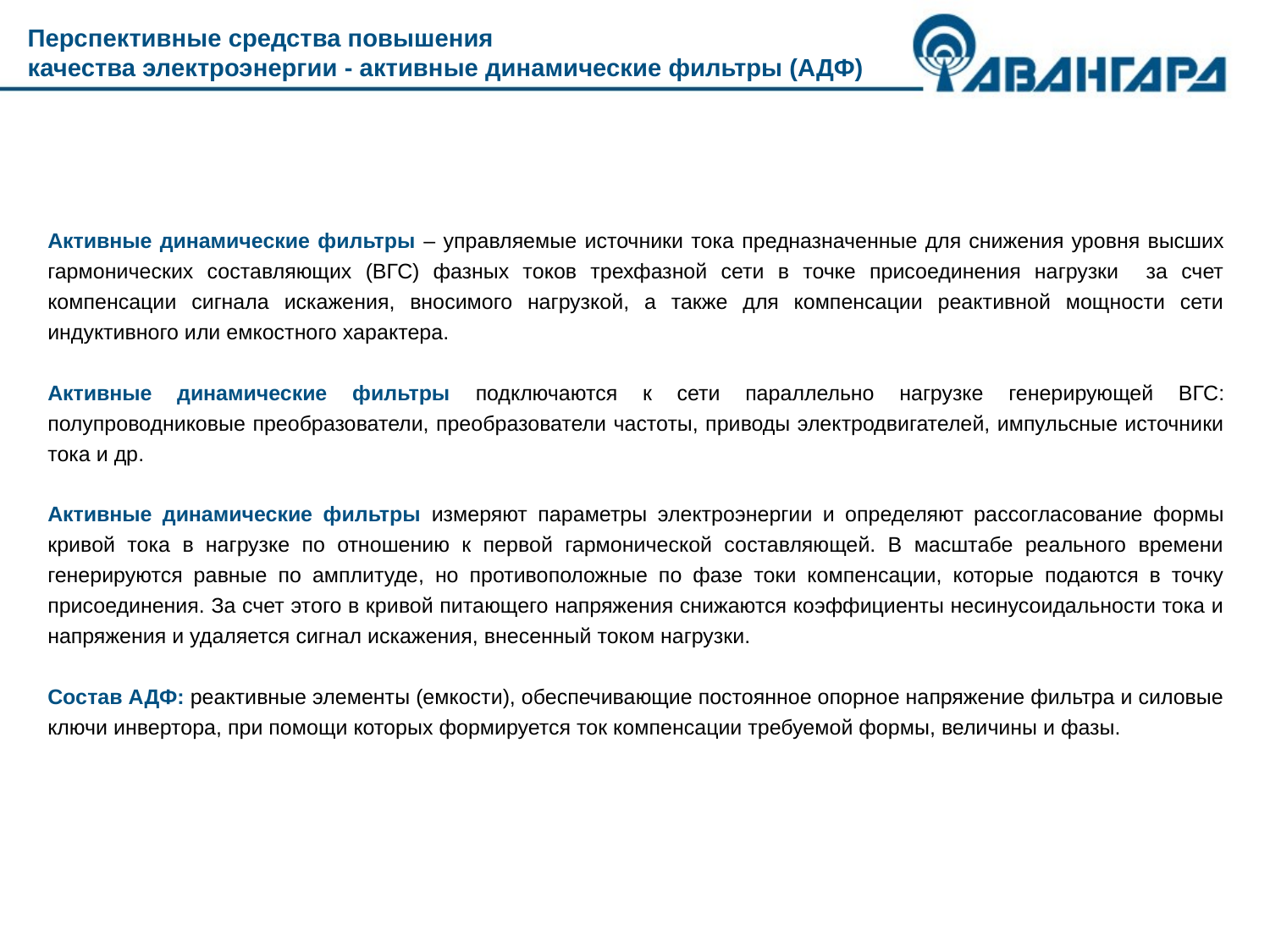

Перспективные средства повышения
качества электроэнергии - активные динамические фильтры (АДФ)
# Активные динамические фильтры – управляемые источники тока предназначенные для снижения уровня высших гармонических составляющих (ВГС) фазных токов трехфазной сети в точке присоединения нагрузки  за счет компенсации сигнала искажения, вносимого нагрузкой, а также для компенсации реактивной мощности сети индуктивного или емкостного характера.

Активные динамические фильтры подключаются к сети параллельно нагрузке генерирующей ВГС: полупроводниковые преобразователи, преобразователи частоты, приводы электродвигателей, импульсные источники тока и др.

Активные динамические фильтры измеряют параметры электроэнергии и определяют рассогласование формы кривой тока в нагрузке по отношению к первой гармонической составляющей. В масштабе реального времени генерируются равные по амплитуде, но противоположные по фазе токи компенсации, которые подаются в точку присоединения. За счет этого в кривой питающего напряжения снижаются коэффициенты несинусоидальности тока и напряжения и удаляется сигнал искажения, внесенный током нагрузки.

Состав АДФ: реактивные элементы (емкости), обеспечивающие постоянное опорное напряжение фильтра и силовые ключи инвертора, при помощи которых формируется ток компенсации требуемой формы, величины и фазы.